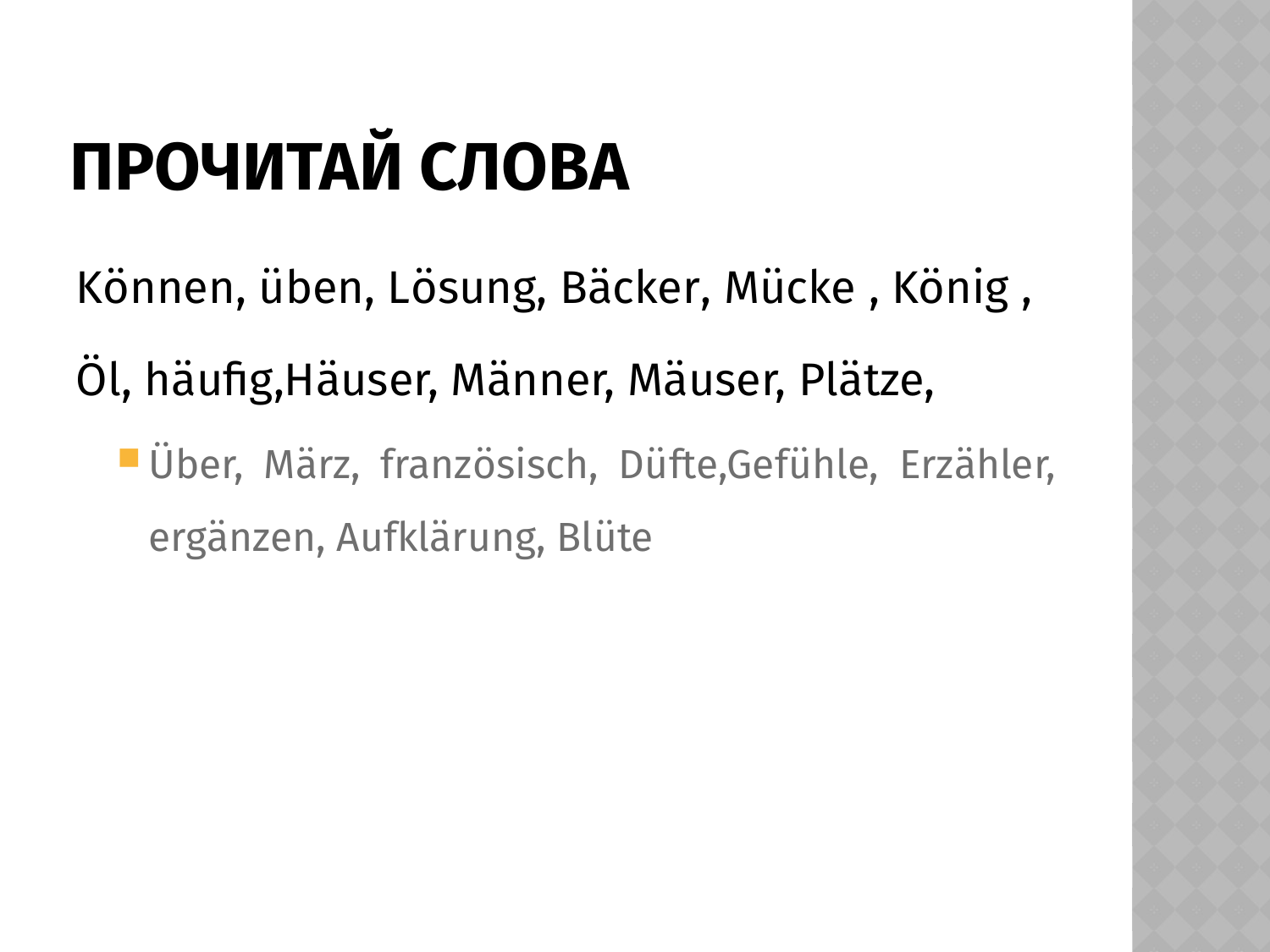

# Прочитай слова
Können, üben, Lösung, Bäcker, Mücke , König ,
Öl, häufig,Häuser, Männer, Mäuser, Plätze,
Über, März, französisch, Düfte,Gefühle, Erzähler, ergänzen, Aufklärung, Blüte